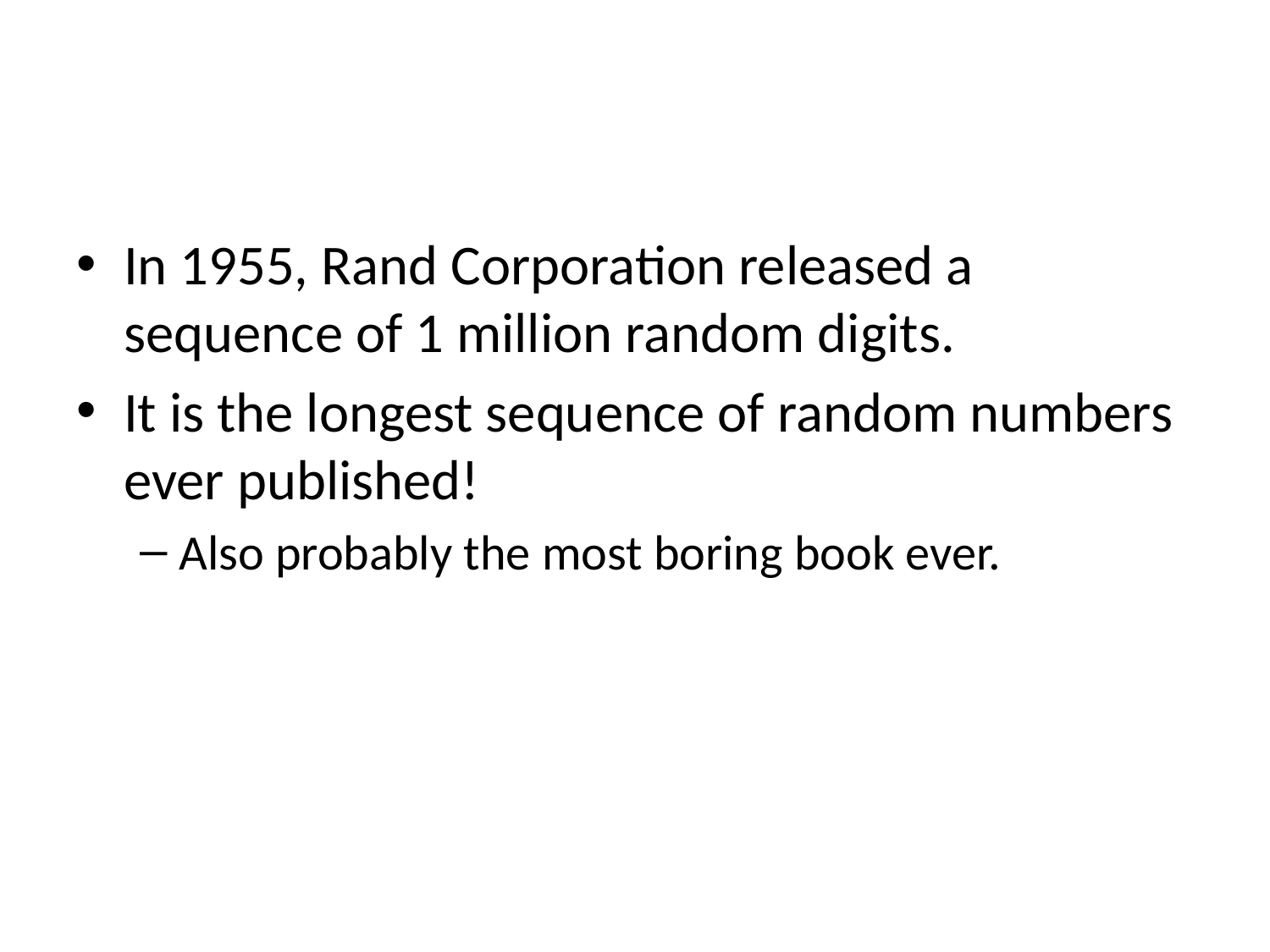

#
In 1955, Rand Corporation released a sequence of 1 million random digits.
It is the longest sequence of random numbers ever published!
Also probably the most boring book ever.